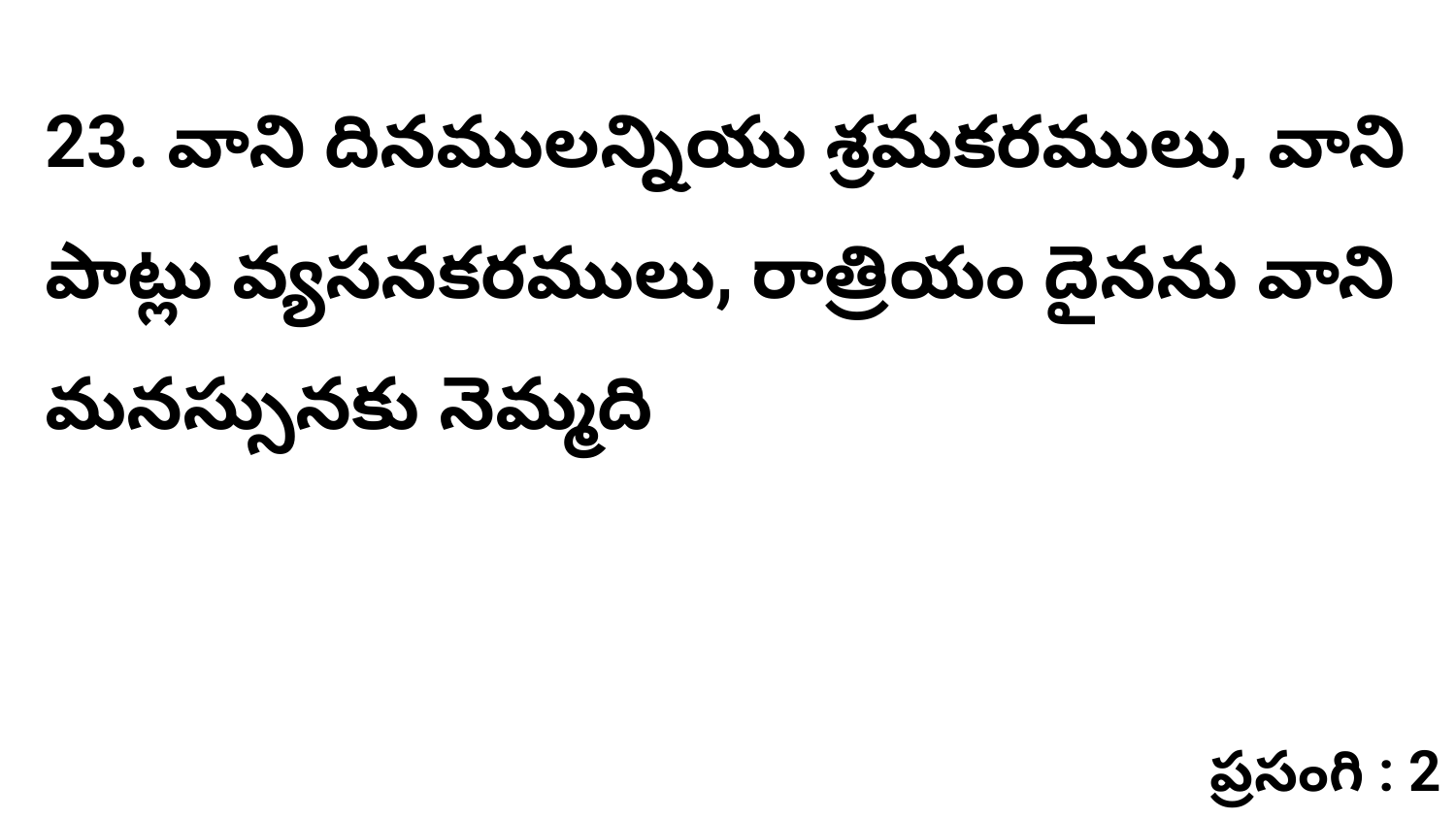

23. ​వాని దినములన్నియు శ్రమకరములు, వాని పాట్లు వ్యసనకరములు, రాత్రియం దైనను వాని మనస్సునకు నెమ్మది
ప్రసంగి : 2